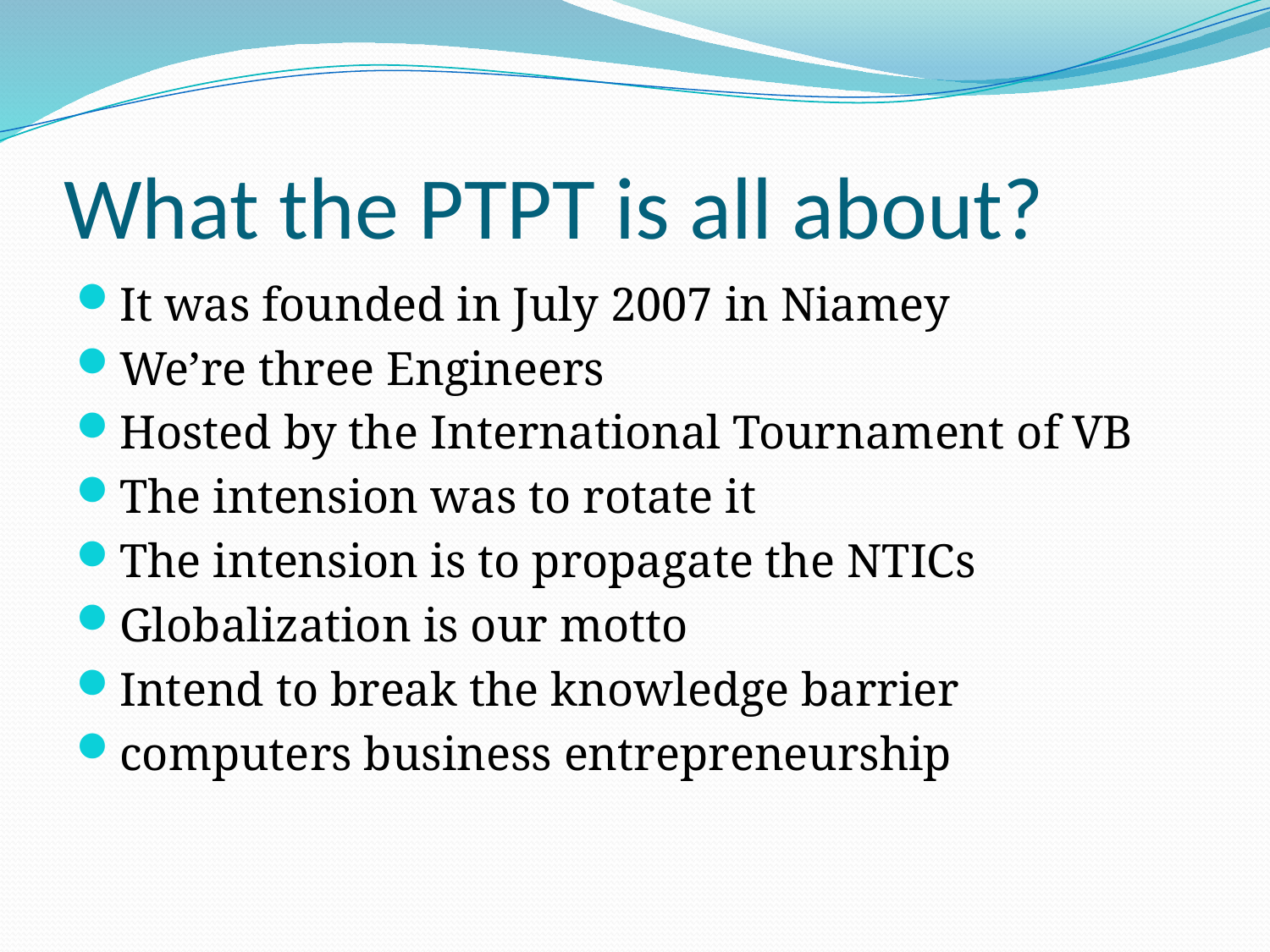

# What the PTPT is all about?
It was founded in July 2007 in Niamey
We’re three Engineers
Hosted by the International Tournament of VB
The intension was to rotate it
The intension is to propagate the NTICs
Globalization is our motto
Intend to break the knowledge barrier
computers business entrepreneurship